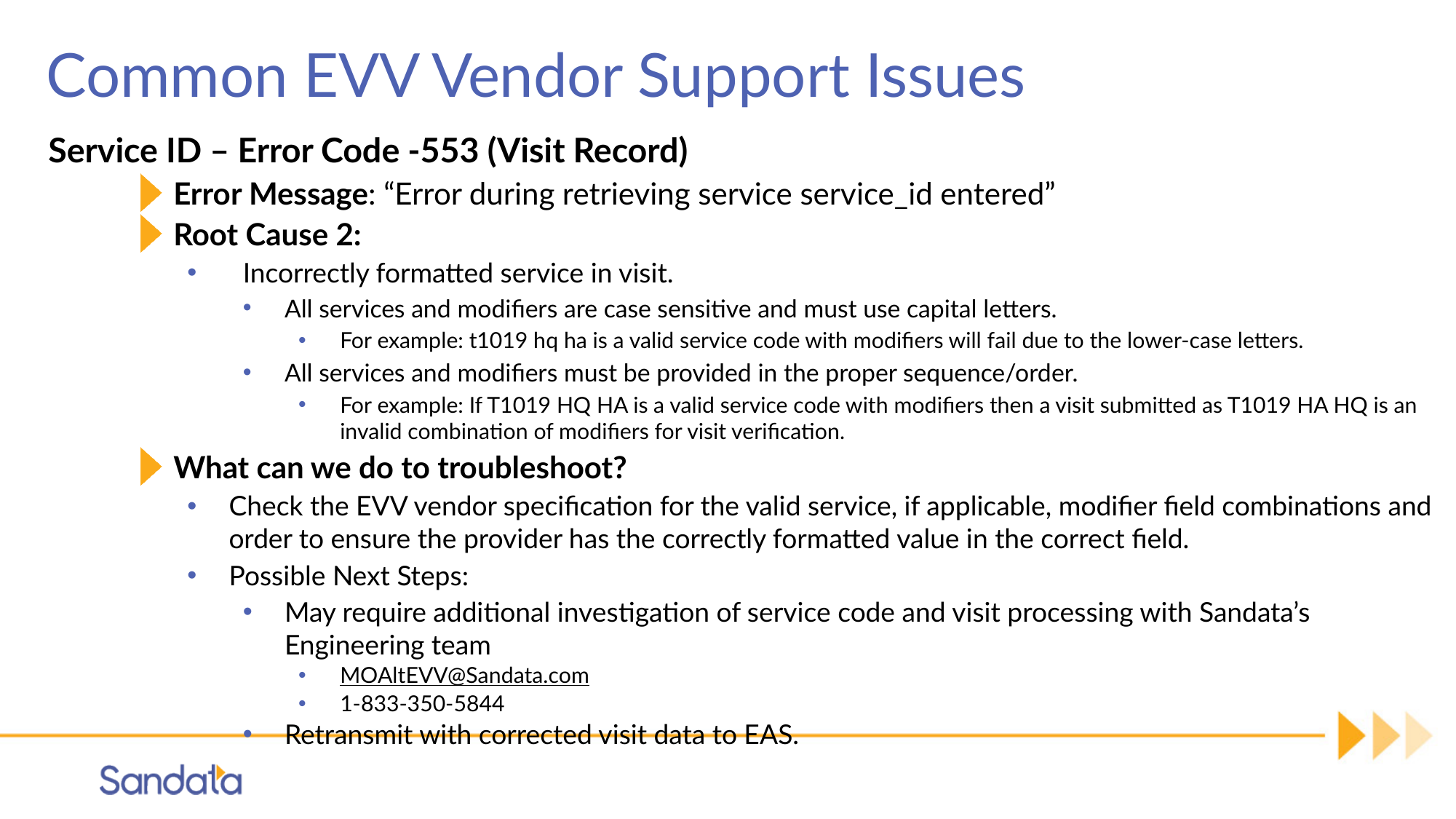

# Common EVV Vendor Support Issues
Service ID – Error Code -553 (Visit Record)
Error Message: “Error during retrieving service service_id entered”
Root Cause 2:
Incorrectly formatted service in visit.
All services and modifiers are case sensitive and must use capital letters.
For example: t1019 hq ha is a valid service code with modifiers will fail due to the lower-case letters.
All services and modifiers must be provided in the proper sequence/order.
For example: If T1019 HQ HA is a valid service code with modifiers then a visit submitted as T1019 HA HQ is an invalid combination of modifiers for visit verification.
What can we do to troubleshoot?
Check the EVV vendor specification for the valid service, if applicable, modifier field combinations and order to ensure the provider has the correctly formatted value in the correct field.
Possible Next Steps:
May require additional investigation of service code and visit processing with Sandata’s Engineering team
MOAltEVV@Sandata.com
1-833-350-5844
Retransmit with corrected visit data to EAS.